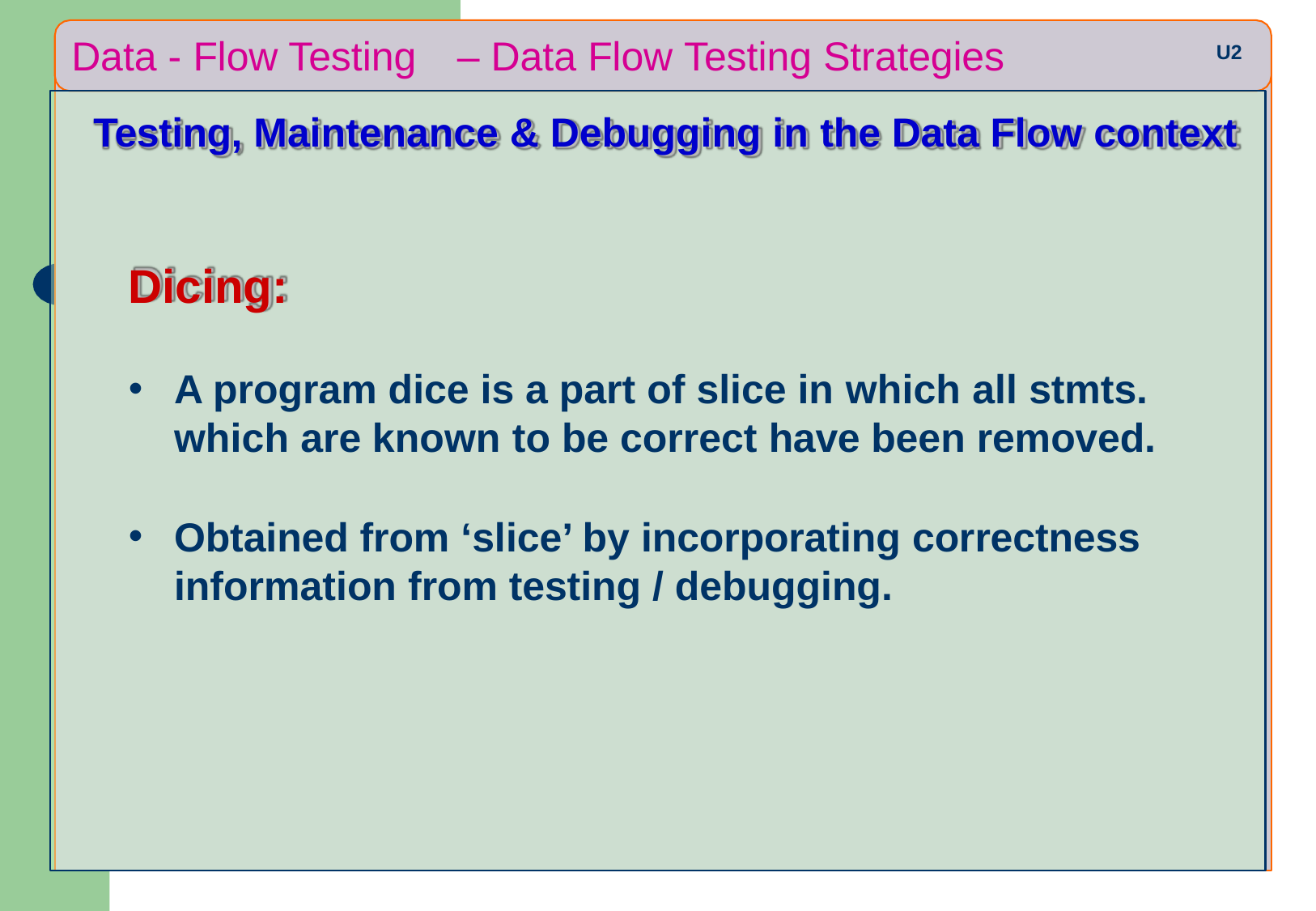

# Data - Flow Testing	– Data Flow Testing Strategies
U2

Testing, Maintenance & Debugging in the Data Flow context

Dicing:

A program dice is a part of slice in which all stmts.
which are known to be correct have been removed.

Obtained from ‘slice’ by incorporating correctness
information from testing / debugging.